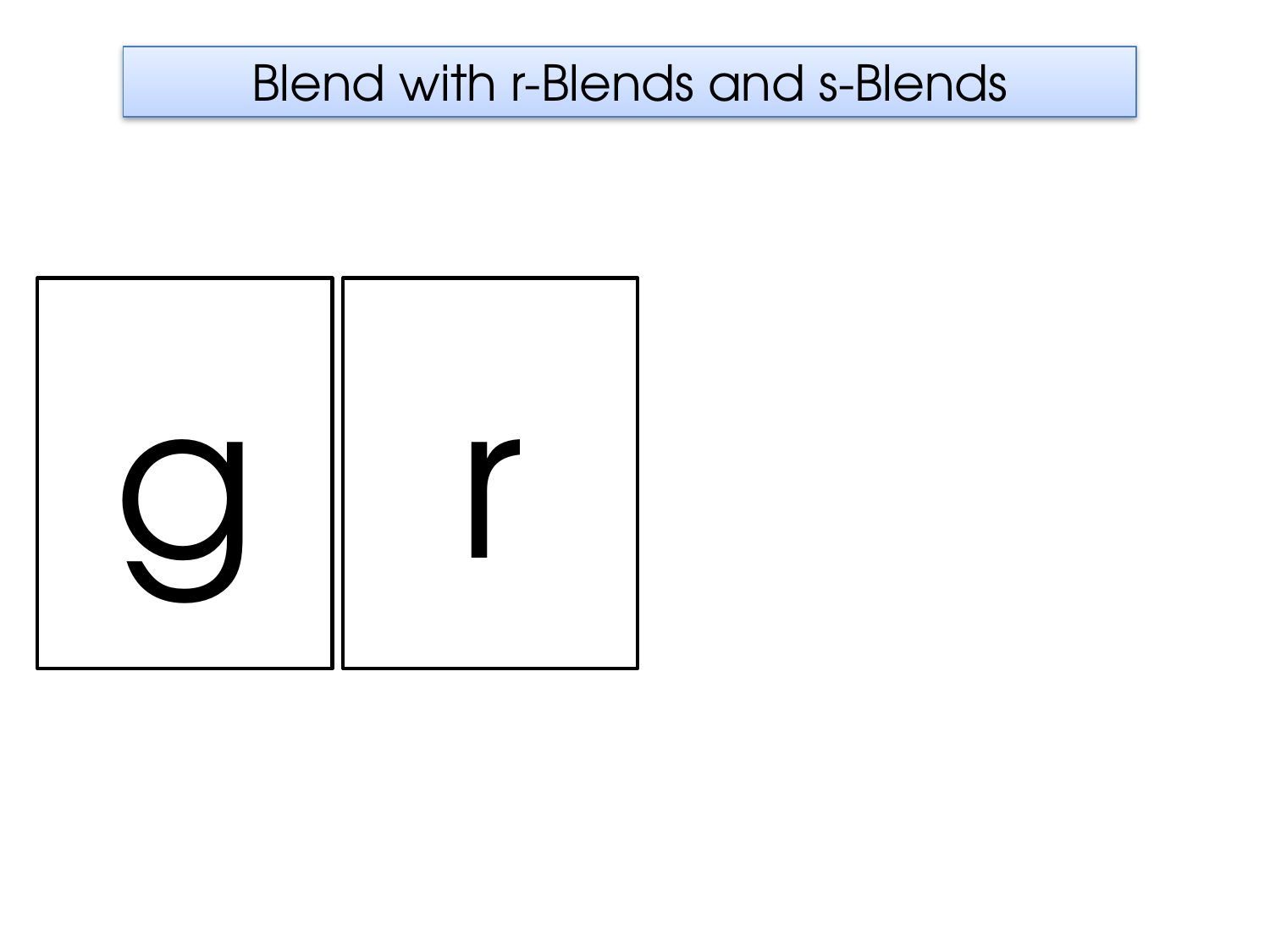

Blend with r-Blends and s-Blends
g
r